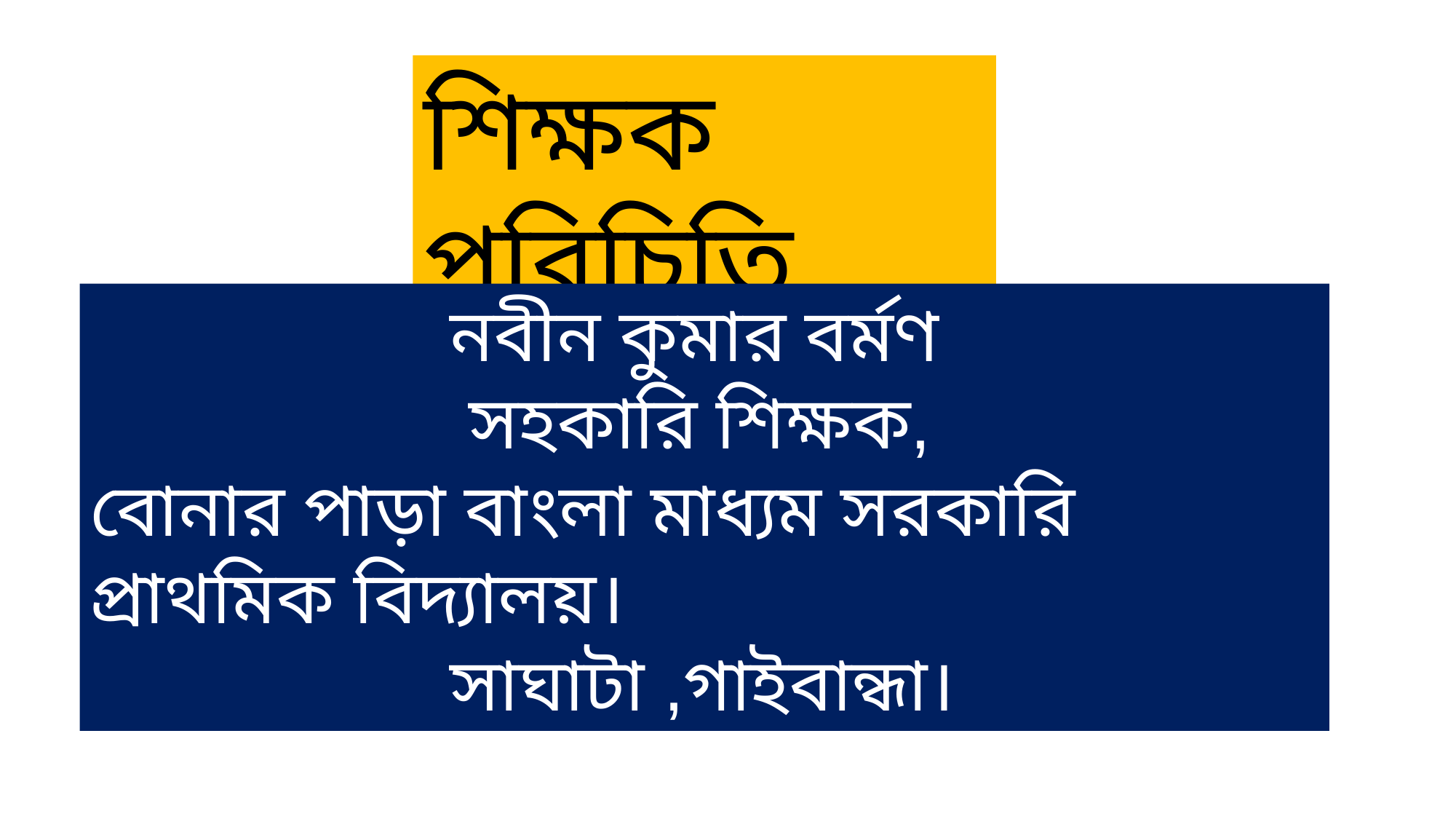

শিক্ষক পরিচিতি
                   নবীন কুমার বর্মণ
                    সহকারি শিক্ষক,
বোনার পাড়া বাংলা মাধ্যম সরকারি প্রাথমিক বিদ্যালয়।
                   সাঘাটা ,গাইবান্ধা।